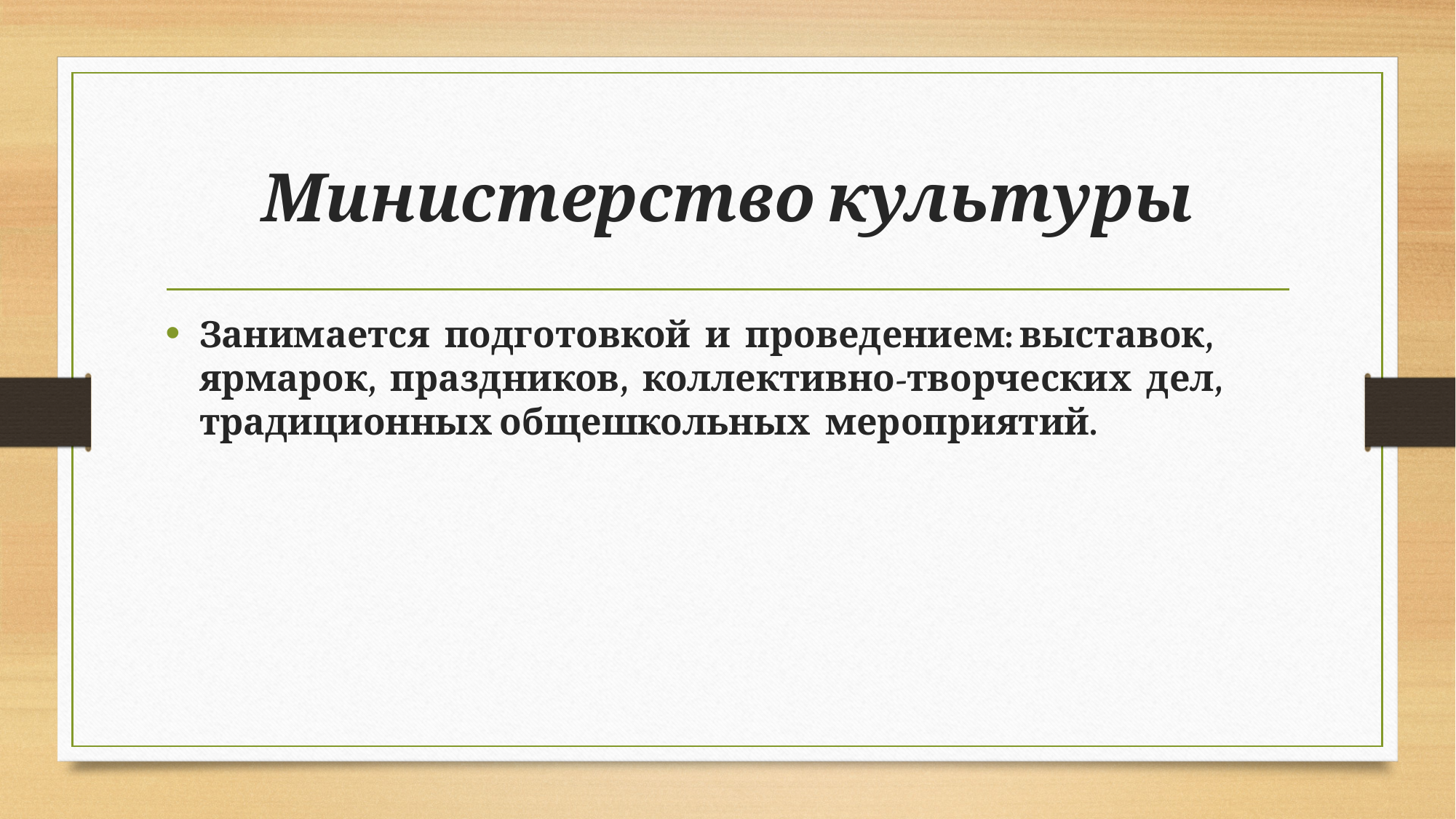

# Министерство культуры
Занимается  подготовкой  и  проведением: выставок, ярмарок,  праздников,  коллективно-творческих  дел, традиционных общешкольных  мероприятий.